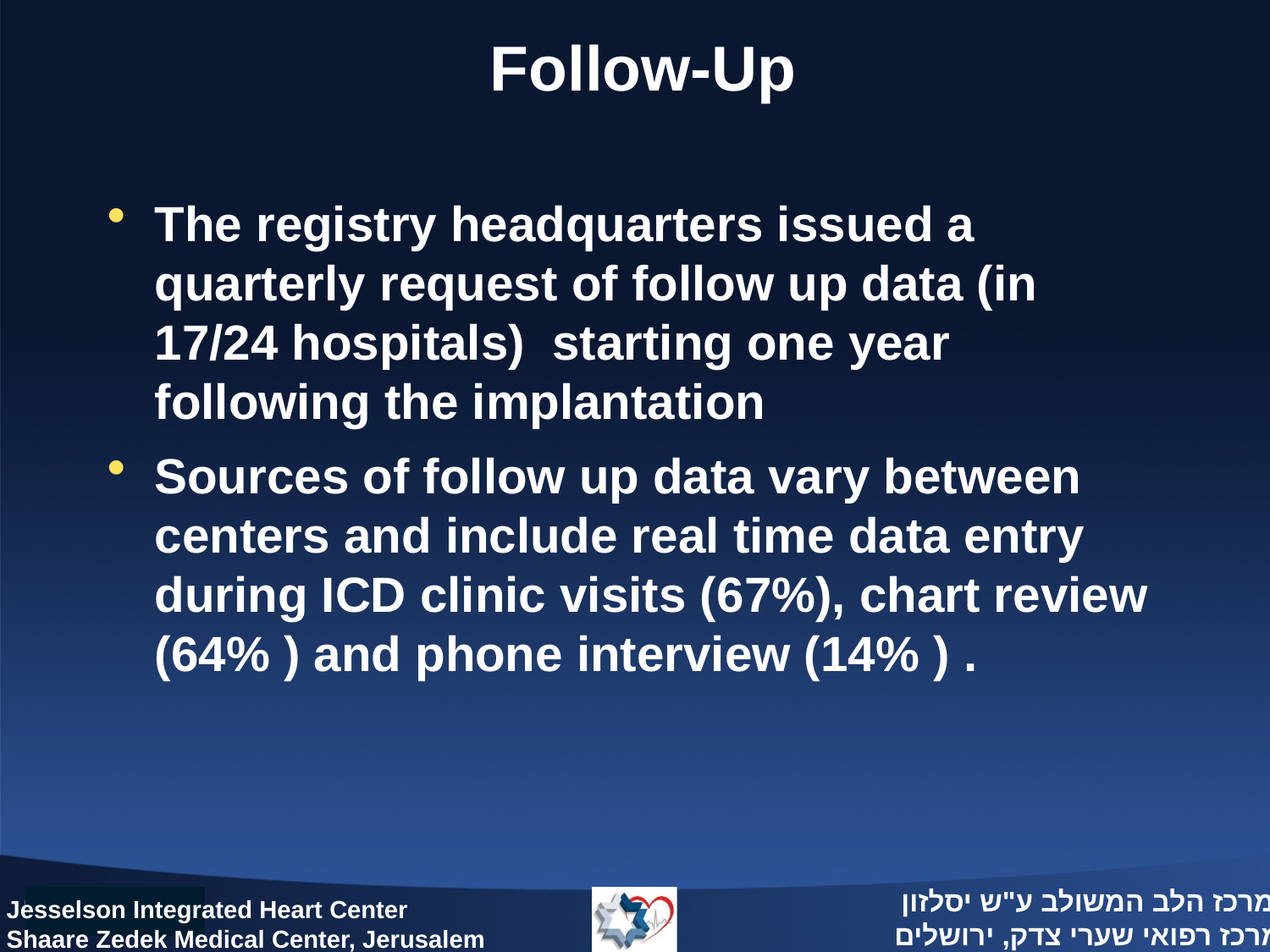

# Follow-Up
The registry headquarters issued a quarterly request of follow up data (in 17/24 hospitals)  starting one year following the implantation
Sources of follow up data vary between centers and include real time data entry during ICD clinic visits (67%), chart review (64% ) and phone interview (14% ) .